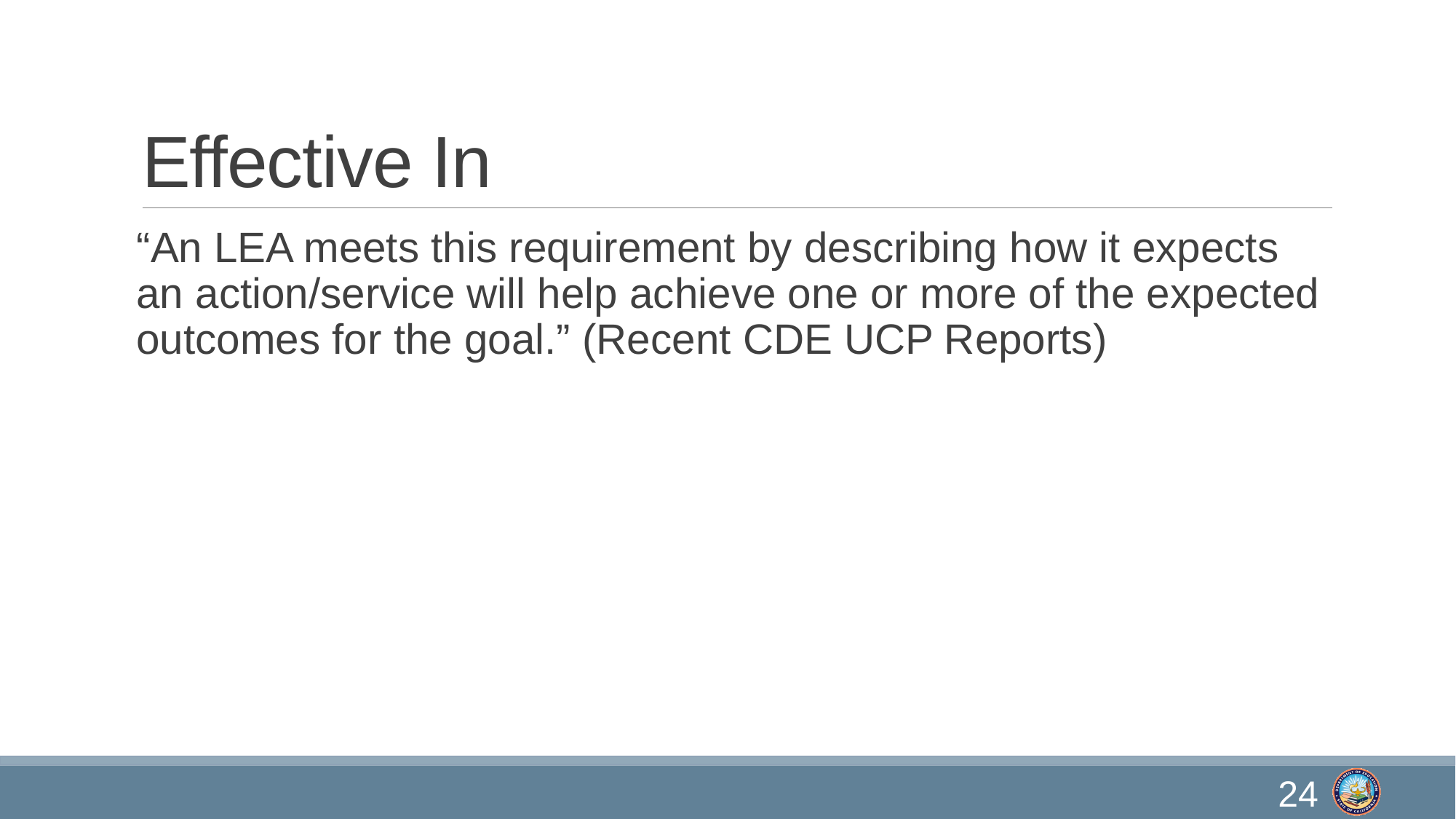

# Effective In
“An LEA meets this requirement by describing how it expects an action/service will help achieve one or more of the expected outcomes for the goal.” (Recent CDE UCP Reports)

24